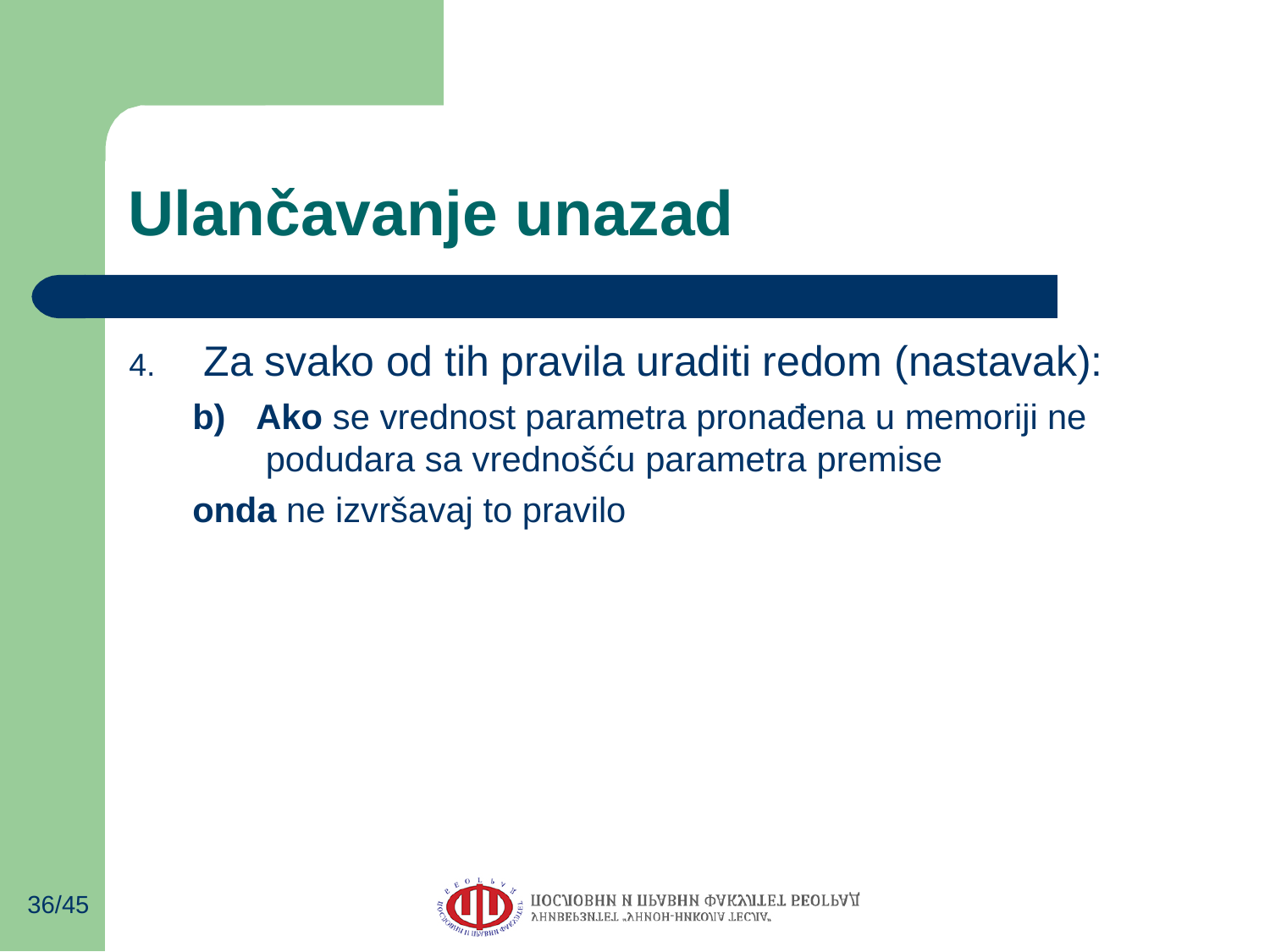

# Ulančavanje unazad
4.	Za svako od tih pravila uraditi redom (nastavak):
b)	Ako se vrednost parametra pronađena u memoriji ne  podudara sa vrednošću parametra premise
onda ne izvršavaj to pravilo
36/45